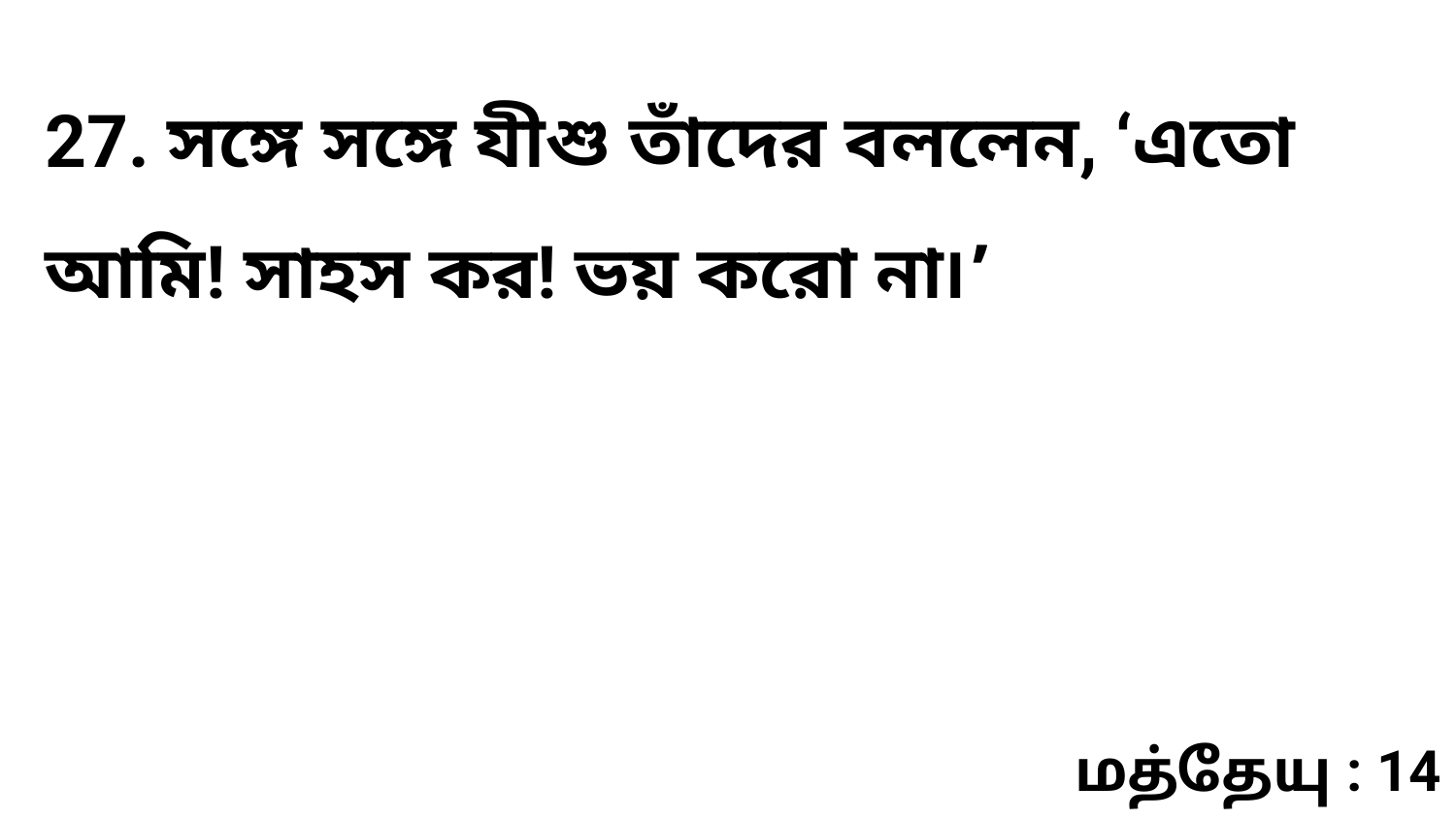

27. সঙ্গে সঙ্গে যীশু তাঁদের বললেন, ‘এতো আমি! সাহস কর! ভয় করো না৷’
மத்தேயு : 14